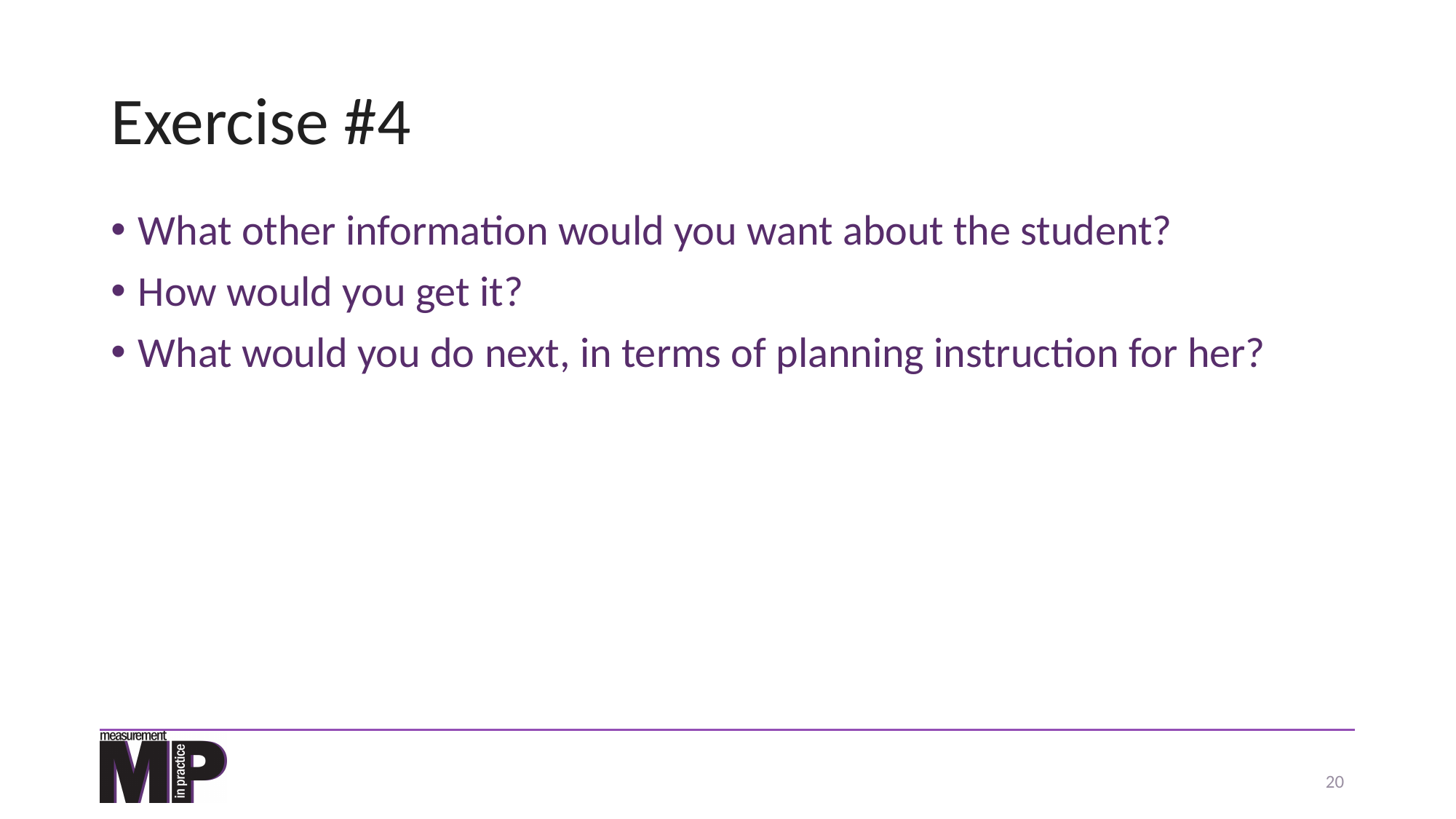

# Exercise #4
What other information would you want about the student?
How would you get it?
What would you do next, in terms of planning instruction for her?

20